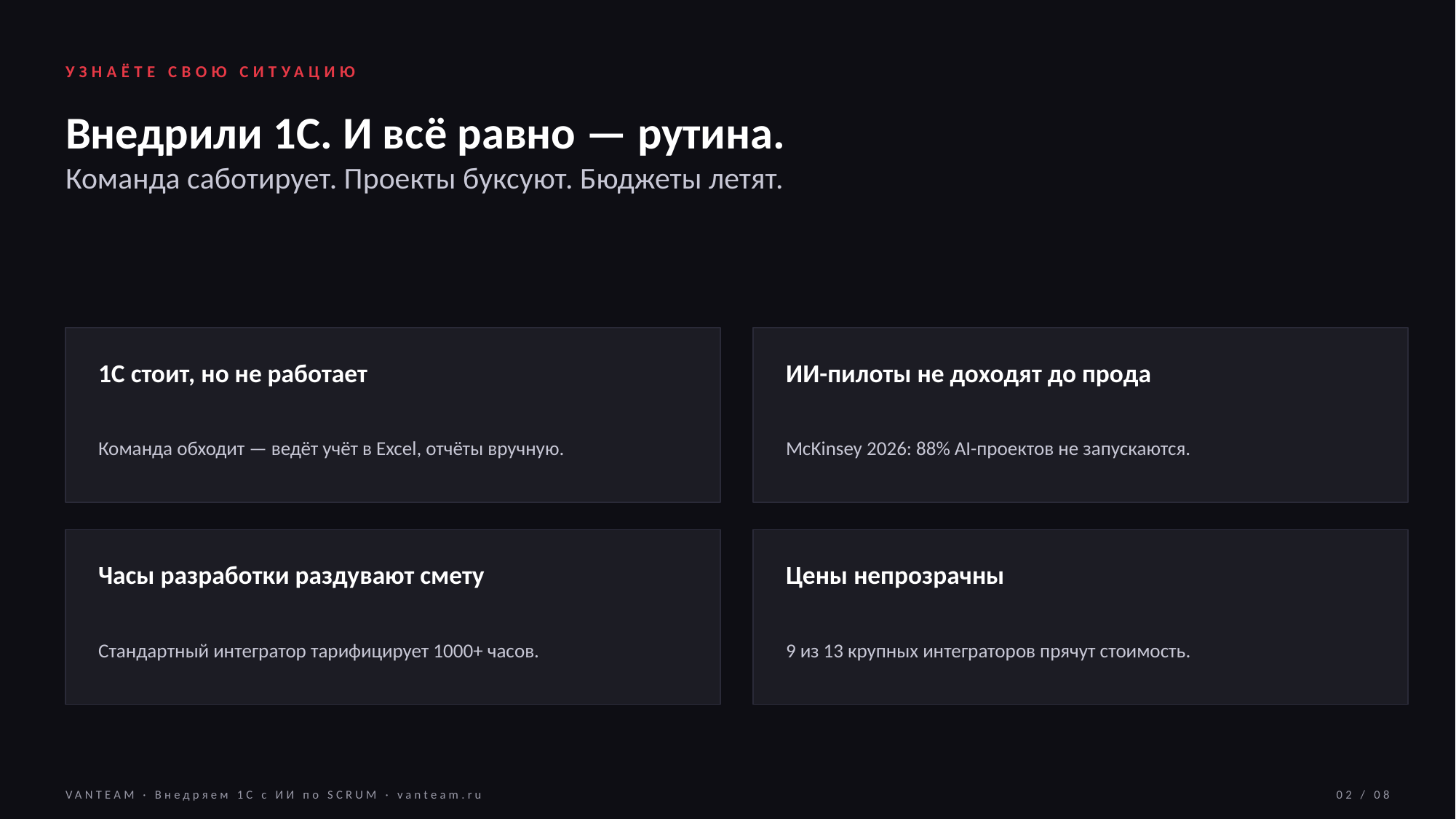

УЗНАЁТЕ СВОЮ СИТУАЦИЮ
Внедрили 1С. И всё равно — рутина.
Команда саботирует. Проекты буксуют. Бюджеты летят.

1С стоит, но не работает
ИИ-пилоты не доходят до прода
Команда обходит — ведёт учёт в Excel, отчёты вручную.
McKinsey 2026: 88% AI-проектов не запускаются.

Часы разработки раздувают смету
Цены непрозрачны
Стандартный интегратор тарифицирует 1000+ часов.
9 из 13 крупных интеграторов прячут стоимость.
VANTEAM · Внедряем 1С с ИИ по SCRUM · vanteam.ru
02 / 08